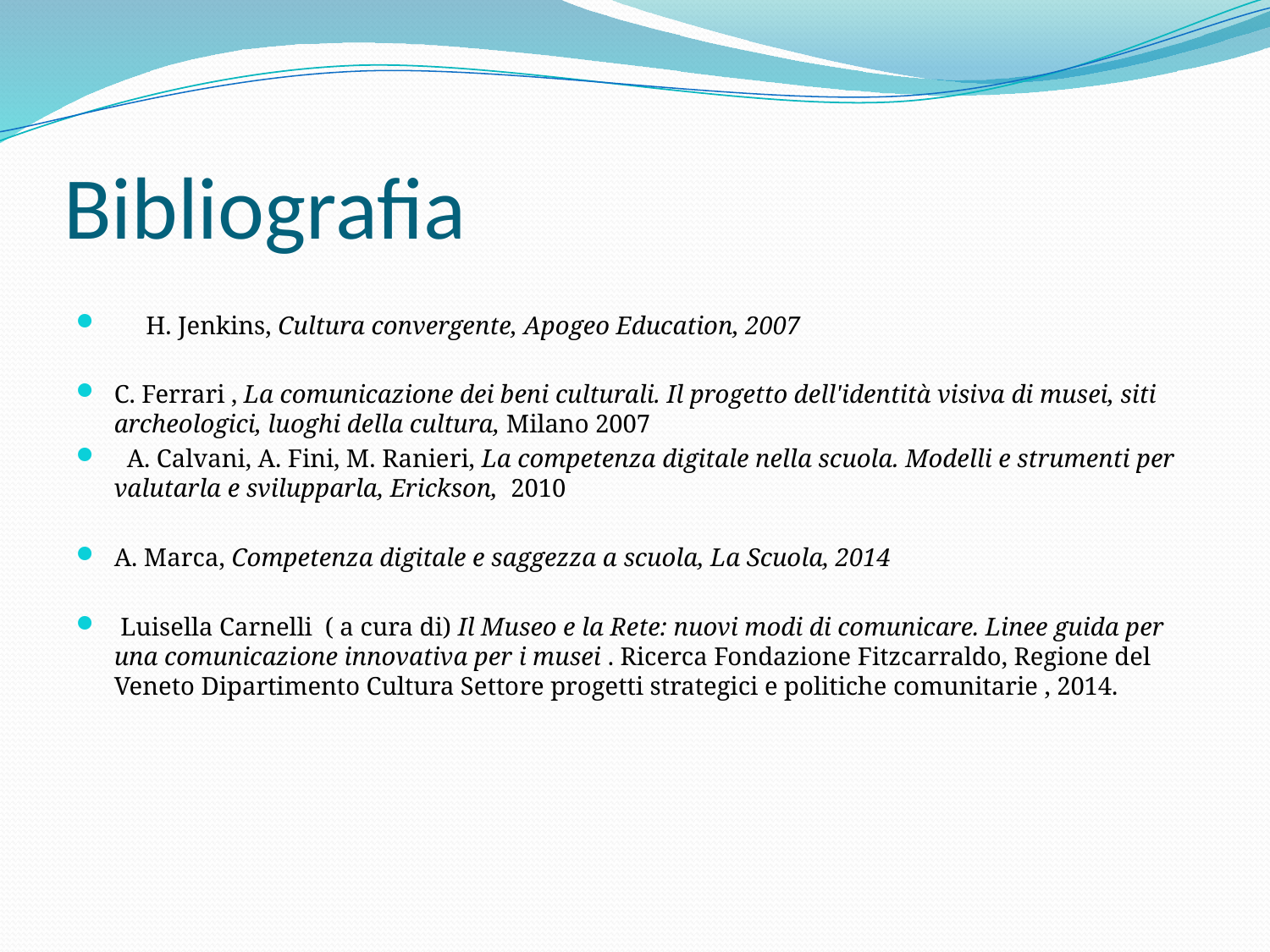

# Bibliografia

     H. Jenkins, Cultura convergente, Apogeo Education, 2007

C. Ferrari , La comunicazione dei beni culturali. Il progetto dell'identità visiva di musei, siti archeologici, luoghi della cultura, Milano 2007
  A. Calvani, A. Fini, M. Ranieri, La competenza digitale nella scuola. Modelli e strumenti per valutarla e svilupparla, Erickson,  2010

A. Marca, Competenza digitale e saggezza a scuola, La Scuola, 2014

 Luisella Carnelli  ( a cura di) Il Museo e la Rete: nuovi modi di comunicare. Linee guida per una comunicazione innovativa per i musei . Ricerca Fondazione Fitzcarraldo, Regione del Veneto Dipartimento Cultura Settore progetti strategici e politiche comunitarie , 2014.